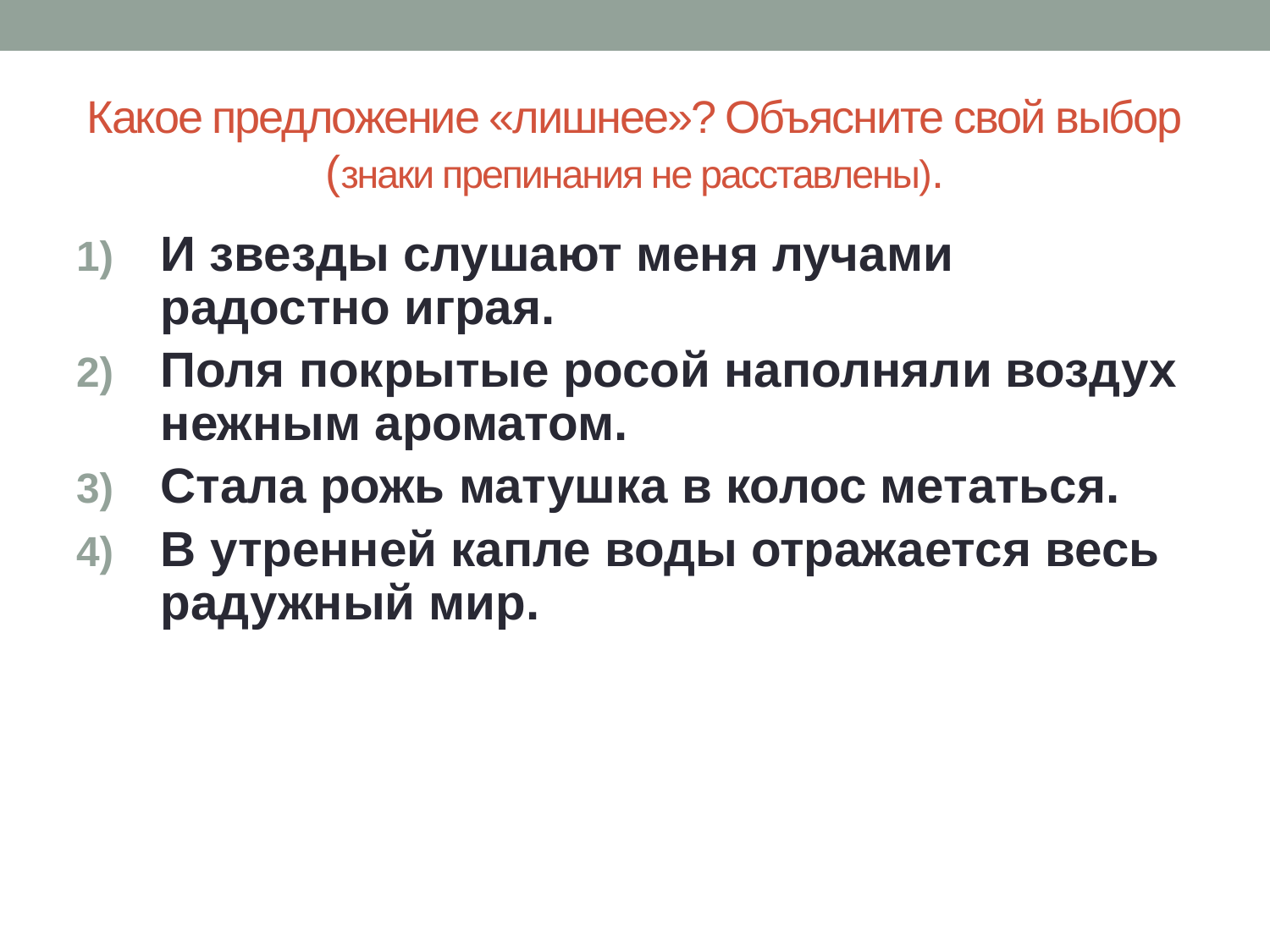

# Какое предложение «лишнее»? Объясните свой выбор (знаки препинания не расставлены).
И звезды слушают меня лучами радостно играя.
Поля покрытые росой наполняли воздух нежным ароматом.
Стала рожь матушка в колос метаться.
В утренней капле воды отражается весь радужный мир.